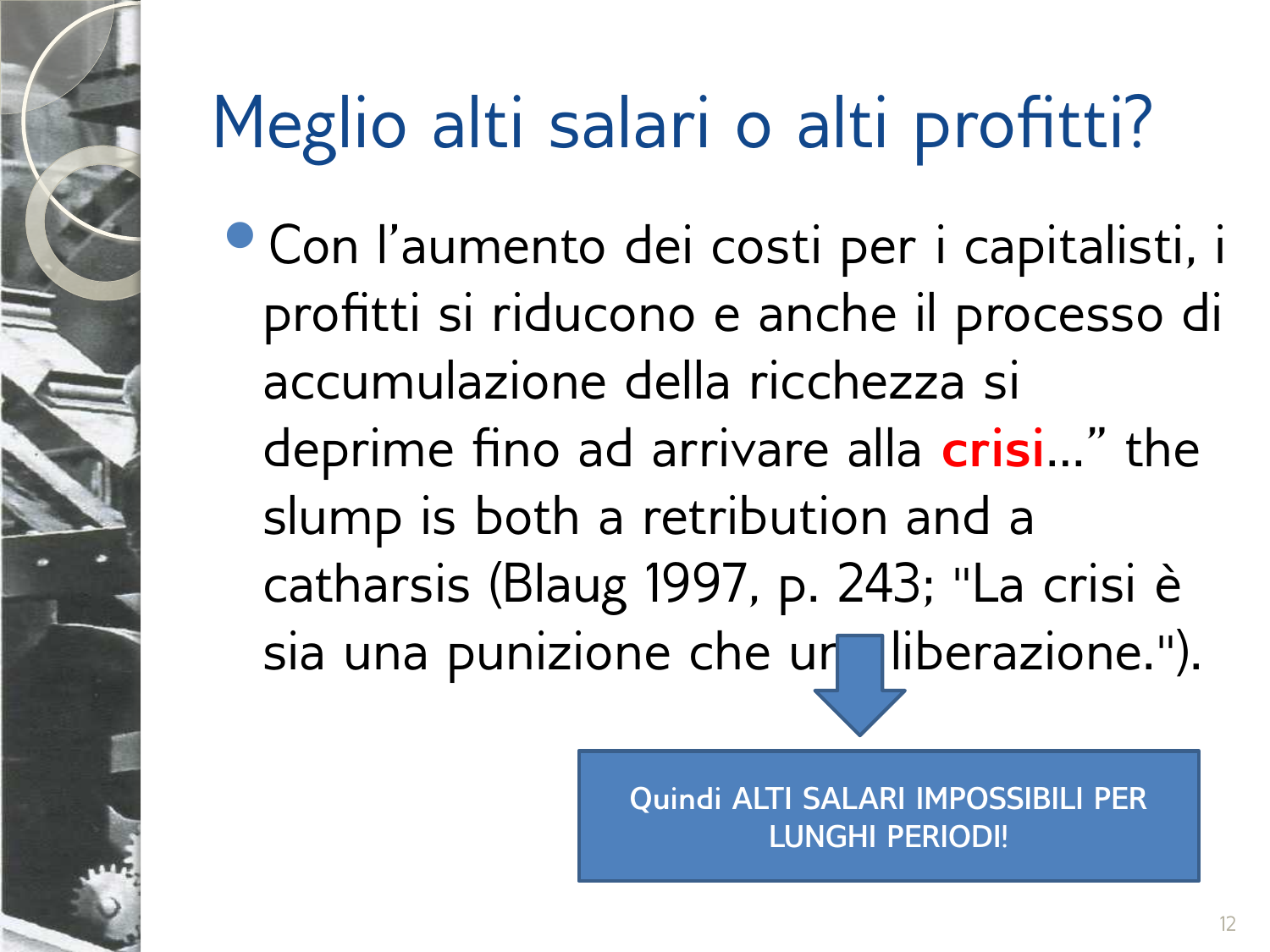

# Meglio alti salari o alti profitti?
Con l’aumento dei costi per i capitalisti, i profitti si riducono e anche il processo di accumulazione della ricchezza si deprime fino ad arrivare alla crisi…” the slump is both a retribution and a catharsis (Blaug 1997, p. 243; "La crisi è sia una punizione che una liberazione.").

Quindi ALTI SALARI IMPOSSIBILI PER LUNGHI PERIODI!
12